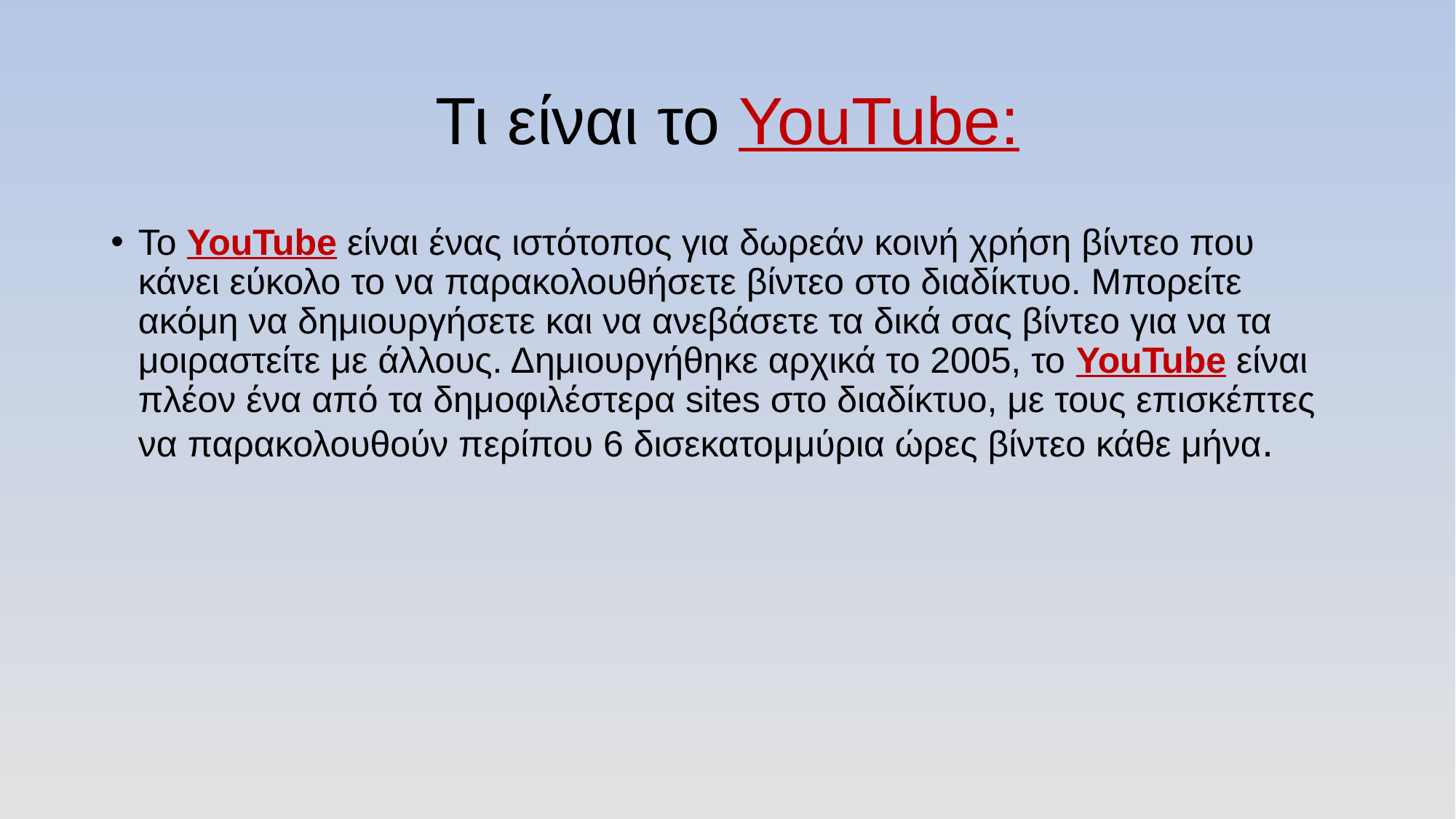

# Τι είναι το YouTube:
Το YouTube είναι ένας ιστότοπος για δωρεάν κοινή χρήση βίντεο που κάνει εύκολο το να παρακολουθήσετε βίντεο στο διαδίκτυο. Μπορείτε ακόμη να δημιουργήσετε και να ανεβάσετε τα δικά σας βίντεο για να τα μοιραστείτε με άλλους. Δημιουργήθηκε αρχικά το 2005, το YouTube είναι πλέον ένα από τα δημοφιλέστερα sites στο διαδίκτυο, με τους επισκέπτες να παρακολουθούν περίπου 6 δισεκατομμύρια ώρες βίντεο κάθε μήνα.